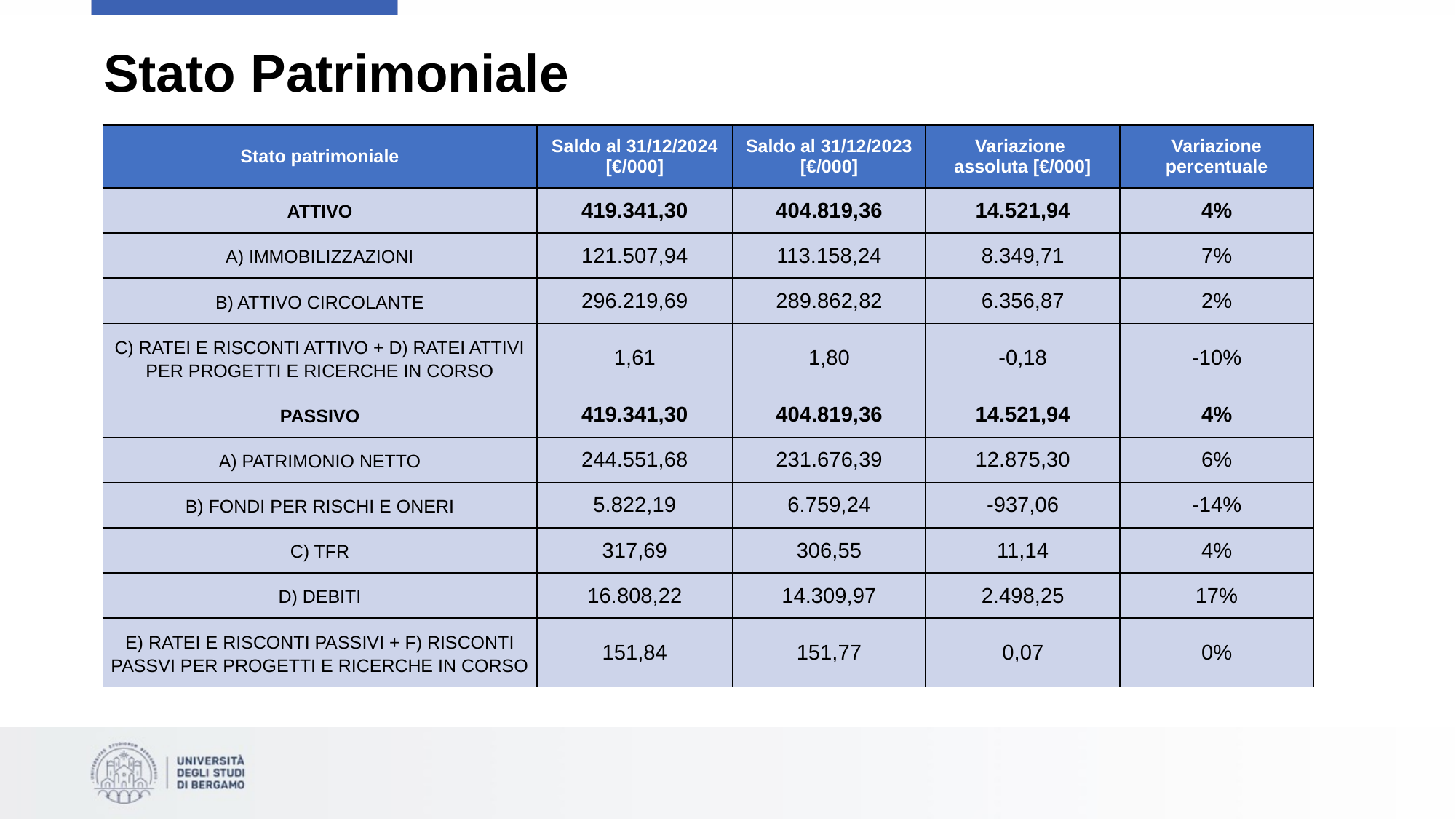

# Stato Patrimoniale
| Stato patrimoniale | Saldo al 31/12/2024 [€/000] | Saldo al 31/12/2023 [€/000] | Variazione assoluta [€/000] | Variazione percentuale |
| --- | --- | --- | --- | --- |
| ATTIVO | 419.341,30 | 404.819,36 | 14.521,94 | 4% |
| A) IMMOBILIZZAZIONI | 121.507,94 | 113.158,24 | 8.349,71 | 7% |
| B) ATTIVO CIRCOLANTE | 296.219,69 | 289.862,82 | 6.356,87 | 2% |
| C) RATEI E RISCONTI ATTIVO + D) RATEI ATTIVI PER PROGETTI E RICERCHE IN CORSO | 1,61 | 1,80 | -0,18 | -10% |
| PASSIVO | 419.341,30 | 404.819,36 | 14.521,94 | 4% |
| A) PATRIMONIO NETTO | 244.551,68 | 231.676,39 | 12.875,30 | 6% |
| B) FONDI PER RISCHI E ONERI | 5.822,19 | 6.759,24 | -937,06 | -14% |
| C) TFR | 317,69 | 306,55 | 11,14 | 4% |
| D) DEBITI | 16.808,22 | 14.309,97 | 2.498,25 | 17% |
| E) RATEI E RISCONTI PASSIVI + F) RISCONTI PASSVI PER PROGETTI E RICERCHE IN CORSO | 151,84 | 151,77 | 0,07 | 0% |